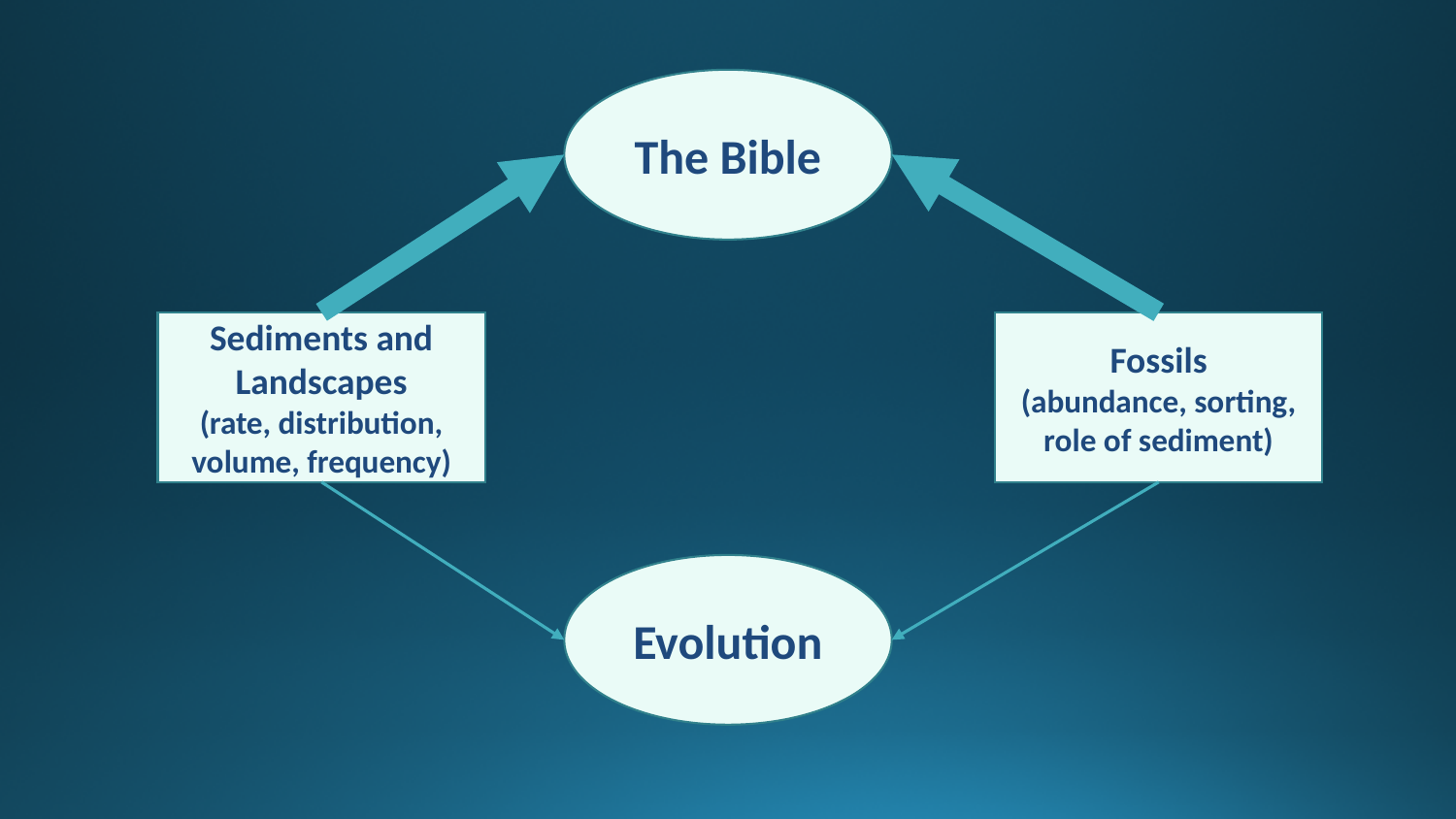

The Bible
Sediments and Landscapes
(rate, distribution, volume, frequency)
Fossils
(abundance, sorting, role of sediment)
Evolution